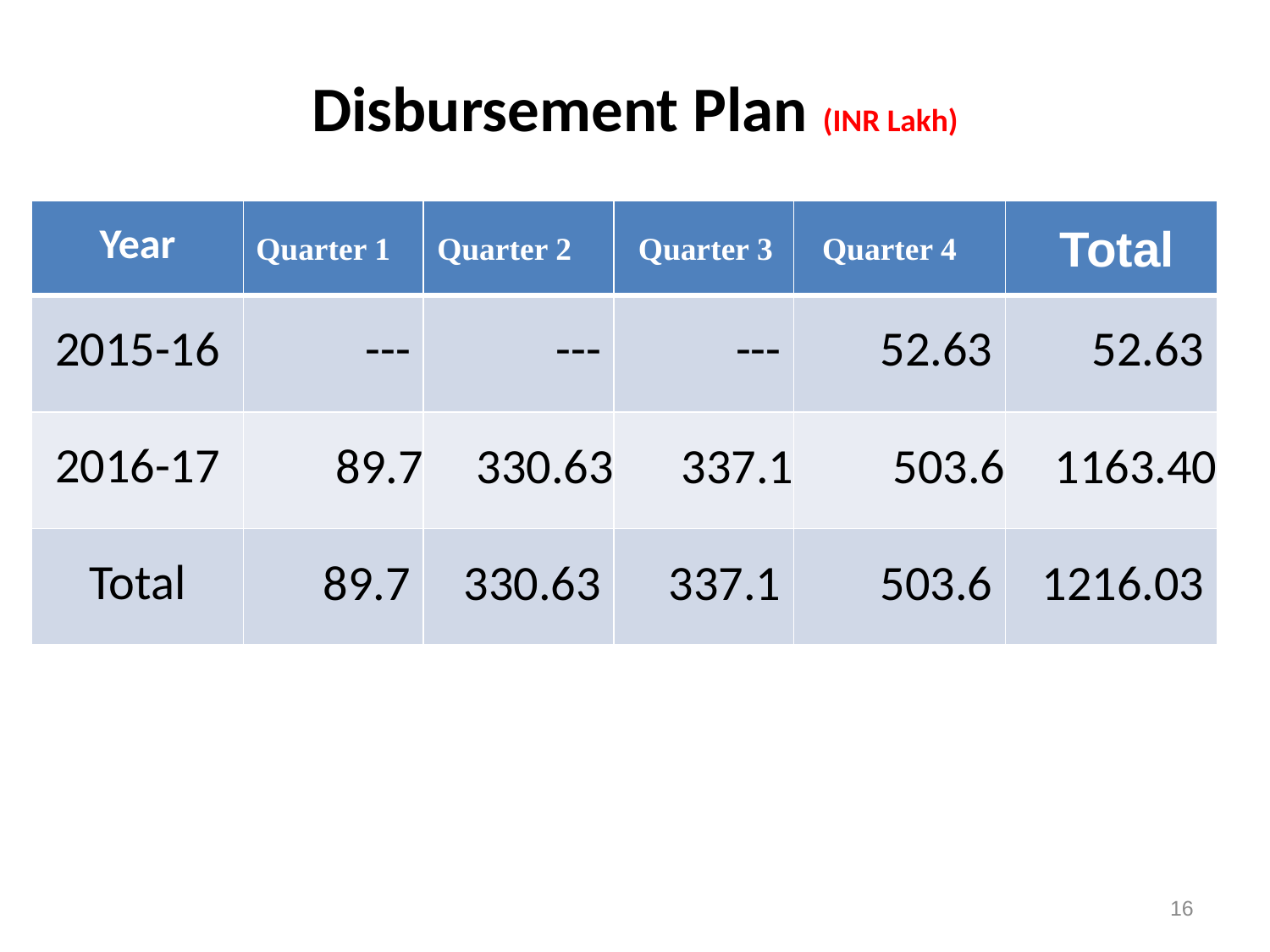

# Disbursement Plan (INR Lakh)
| Year | Quarter 1 | Quarter 2 | Quarter 3 | Quarter 4 | Total |
| --- | --- | --- | --- | --- | --- |
| 2015-16 | --- | --- | --- | 52.63 | 52.63 |
| 2016-17 | 89.7 | 330.63 | 337.1 | 503.6 | 1163.40 |
| Total | 89.7 | 330.63 | 337.1 | 503.6 | 1216.03 |
16